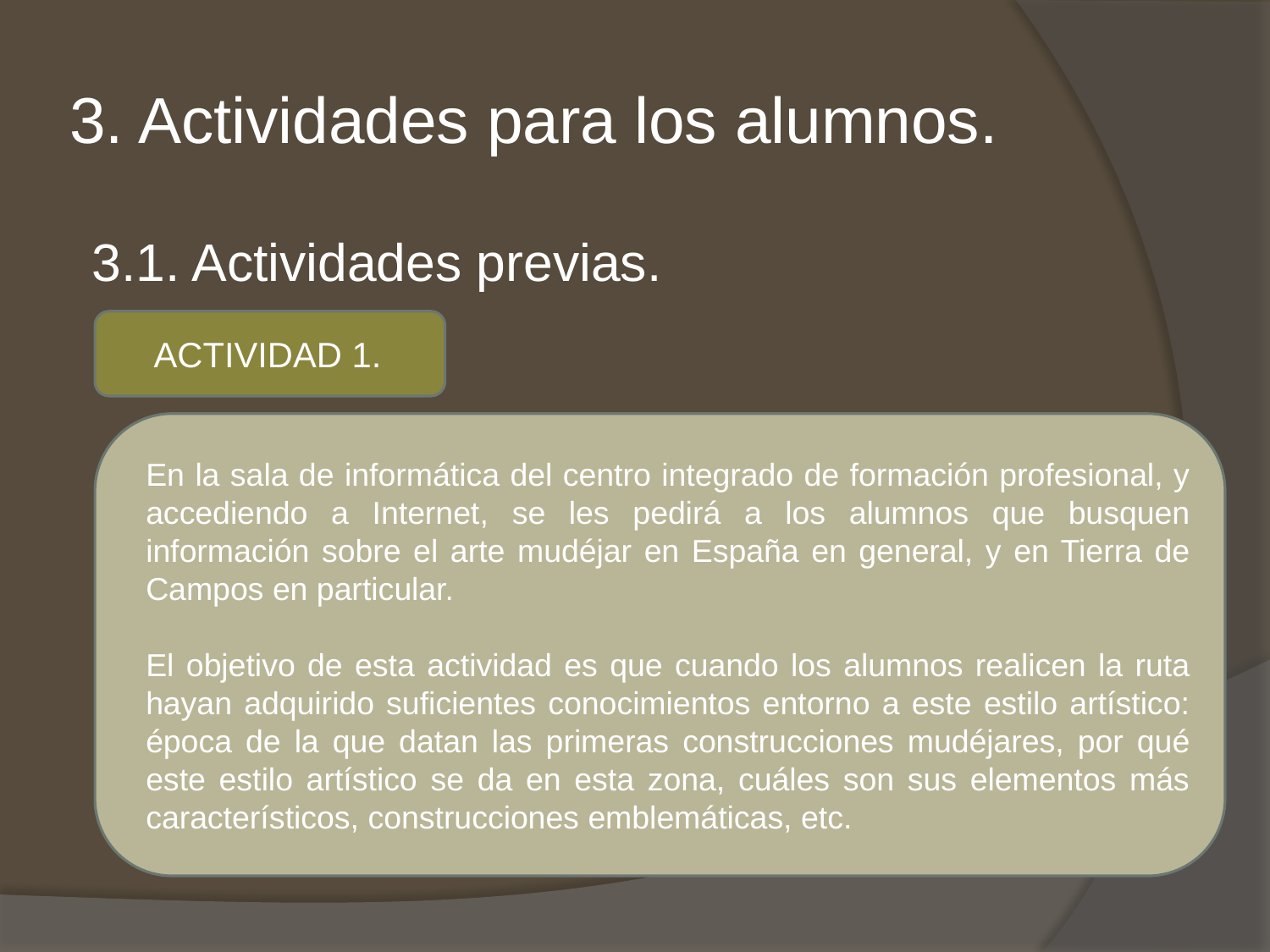

# 3. Actividades para los alumnos.
3.1. Actividades previas.
ACTIVIDAD 1.
En la sala de informática del centro integrado de formación profesional, y accediendo a Internet, se les pedirá a los alumnos que busquen información sobre el arte mudéjar en España en general, y en Tierra de Campos en particular.

El objetivo de esta actividad es que cuando los alumnos realicen la ruta hayan adquirido suficientes conocimientos entorno a este estilo artístico: época de la que datan las primeras construcciones mudéjares, por qué este estilo artístico se da en esta zona, cuáles son sus elementos más característicos, construcciones emblemáticas, etc.